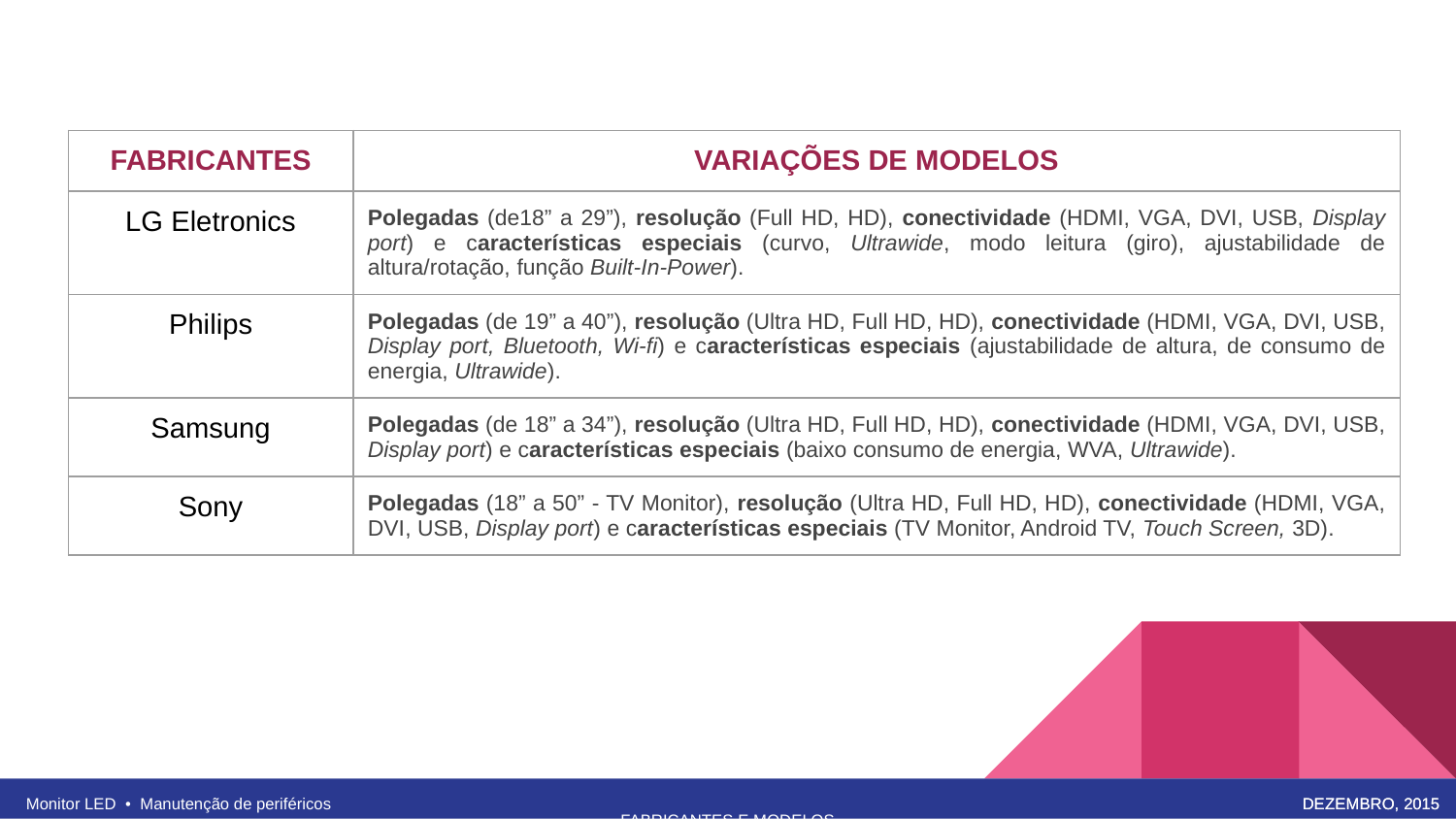

| FABRICANTES | VARIAÇÕES DE MODELOS |
| --- | --- |
| LG Eletronics | Polegadas (de18” a 29”), resolução (Full HD, HD), conectividade (HDMI, VGA, DVI, USB, Display port) e características especiais (curvo, Ultrawide, modo leitura (giro), ajustabilidade de altura/rotação, função Built-In-Power). |
| Philips | Polegadas (de 19” a 40”), resolução (Ultra HD, Full HD, HD), conectividade (HDMI, VGA, DVI, USB, Display port, Bluetooth, Wi-fi) e características especiais (ajustabilidade de altura, de consumo de energia, Ultrawide). |
| Samsung | Polegadas (de 18” a 34”), resolução (Ultra HD, Full HD, HD), conectividade (HDMI, VGA, DVI, USB, Display port) e características especiais (baixo consumo de energia, WVA, Ultrawide). |
| Sony | Polegadas (18” a 50” - TV Monitor), resolução (Ultra HD, Full HD, HD), conectividade (HDMI, VGA, DVI, USB, Display port) e características especiais (TV Monitor, Android TV, Touch Screen, 3D). |
Monitor LED  •  Manutenção de periféricos

DEZEMBRO, 2015

DEZEMBRO, 2015

FABRICANTES E MODELOS